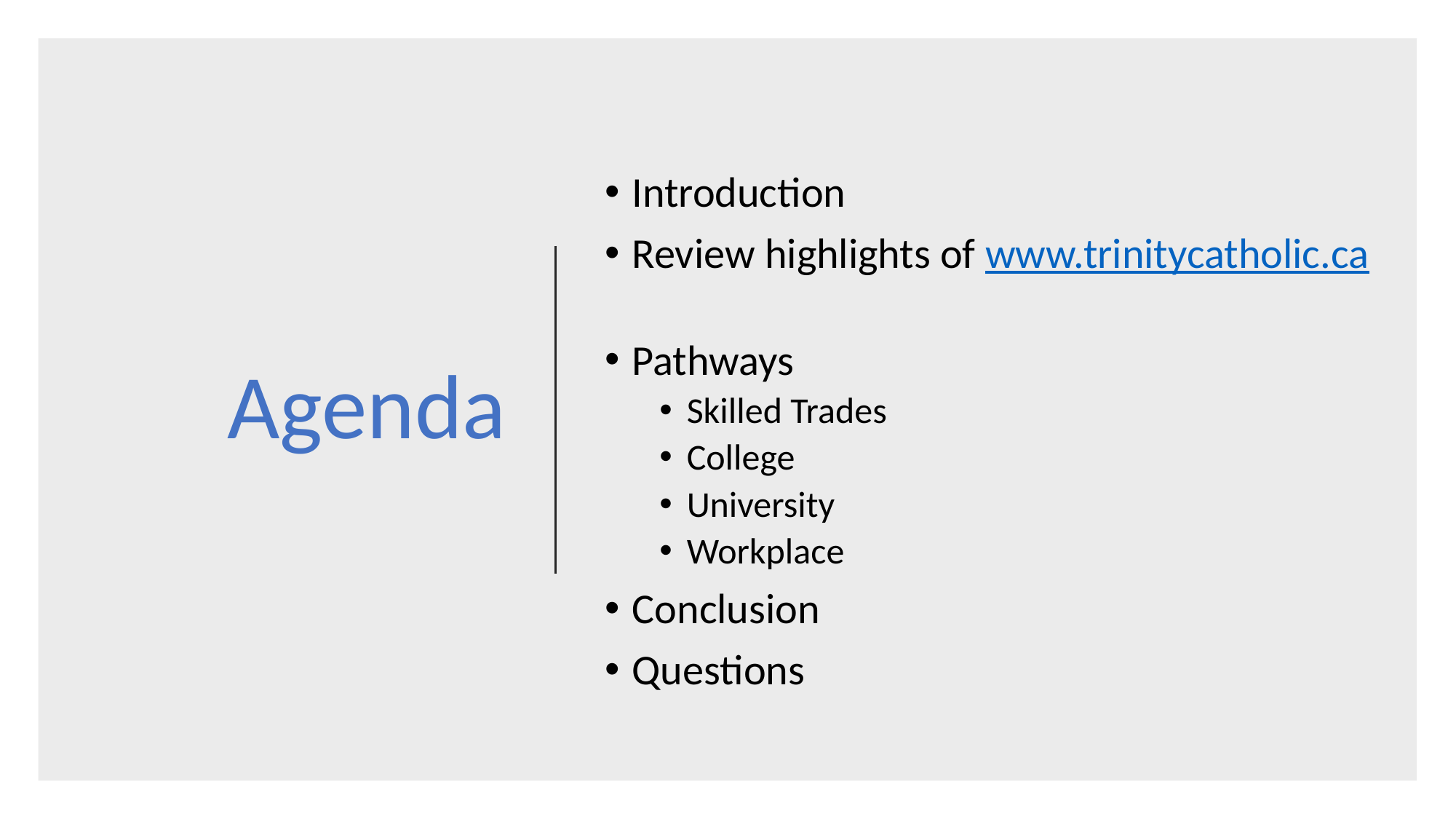

# Agenda
Introduction
Review highlights of www.trinitycatholic.ca
Pathways
Skilled Trades
College
University
Workplace
Conclusion
Questions